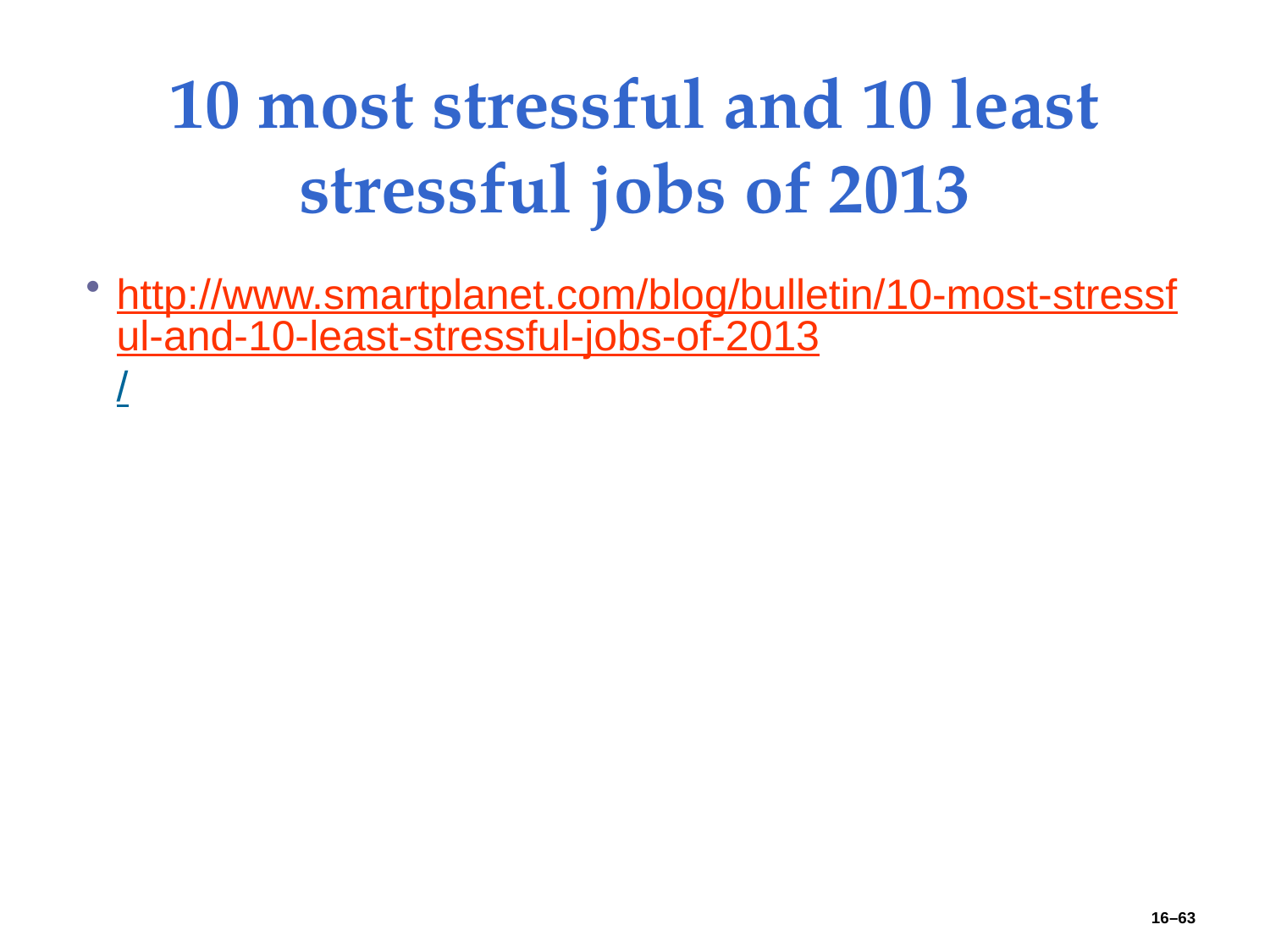

# 10 most stressful and 10 least stressful jobs of 2013
http://www.smartplanet.com/blog/bulletin/10-most-stressful-and-10-least-stressful-jobs-of-2013/
16–63